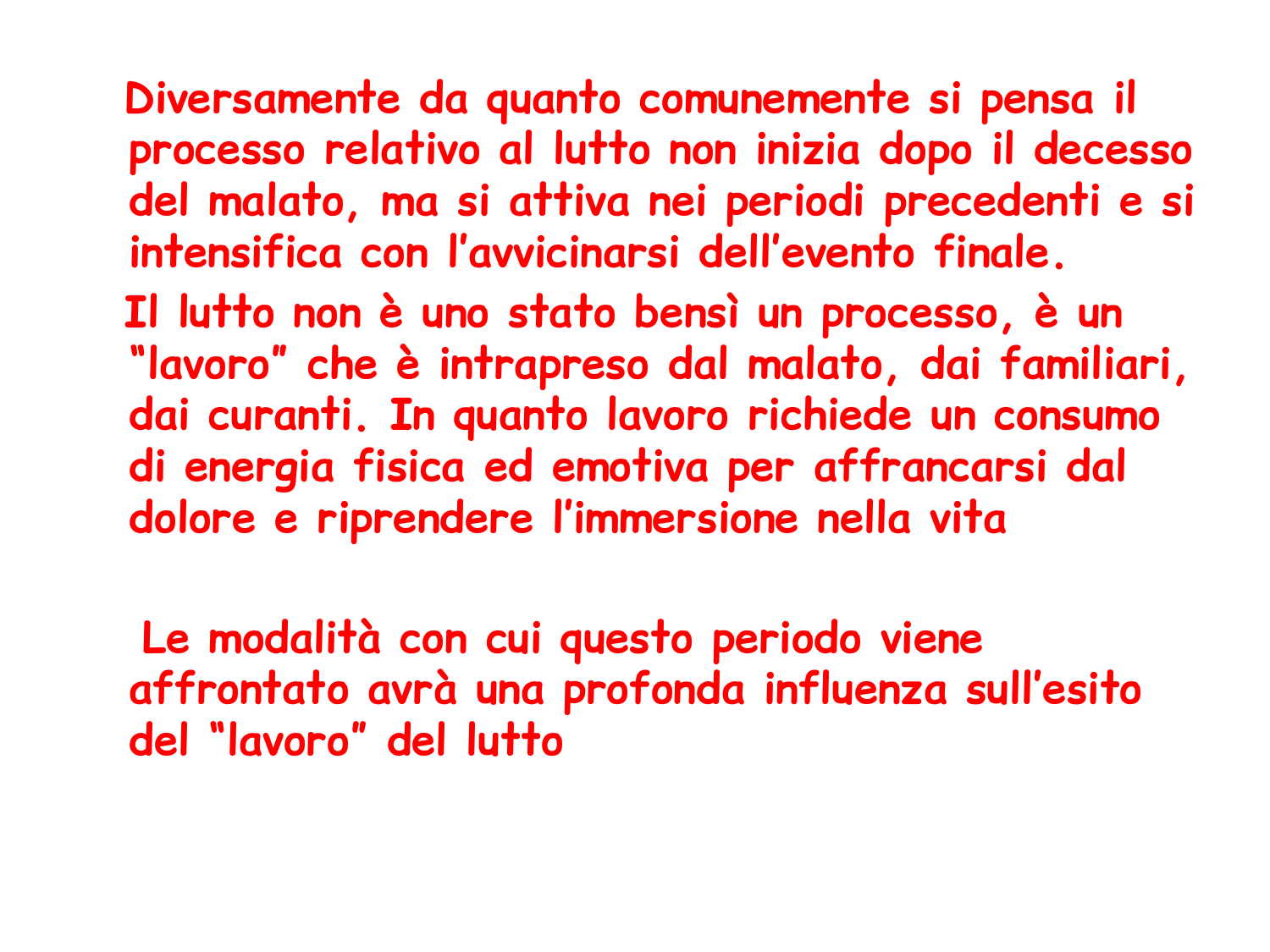

Diversamente da quanto comunemente si pensa il processo relativo al lutto non inizia dopo il decesso del malato, ma si attiva nei periodi precedenti e si intensifica con l’avvicinarsi dell’evento finale.
  Il lutto non è uno stato bensì un processo, è un “lavoro” che è intrapreso dal malato, dai familiari, dai curanti. In quanto lavoro richiede un consumo di energia fisica ed emotiva per affrancarsi dal dolore e riprendere l’immersione nella vita

   Le modalità con cui questo periodo viene affrontato avrà una profonda influenza sull’esito del “lavoro” del lutto